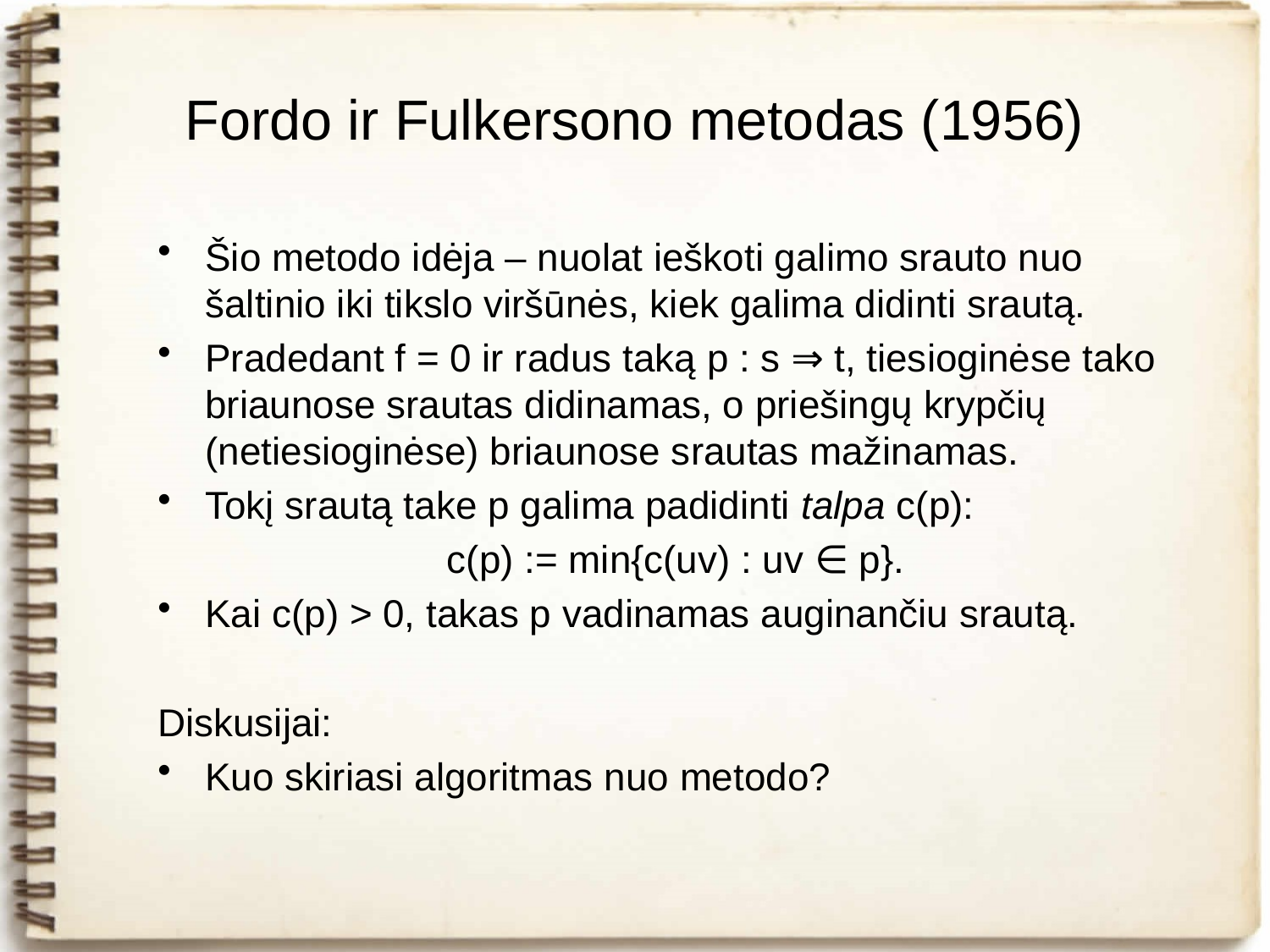

# Fordo ir Fulkersono metodas (1956)
Šio metodo idėja – nuolat ieškoti galimo srauto nuo šaltinio iki tikslo viršūnės, kiek galima didinti srautą.
Pradedant f = 0 ir radus taką p : s ⇒ t, tiesioginėse tako briaunose srautas didinamas, o priešingų krypčių (netiesioginėse) briaunose srautas mažinamas.
Tokį srautą take p galima padidinti talpa c(p):
c(p) := min{c(uv) : uv ∈ p}.
Kai c(p) > 0, takas p vadinamas auginančiu srautą.

Diskusijai:
Kuo skiriasi algoritmas nuo metodo?